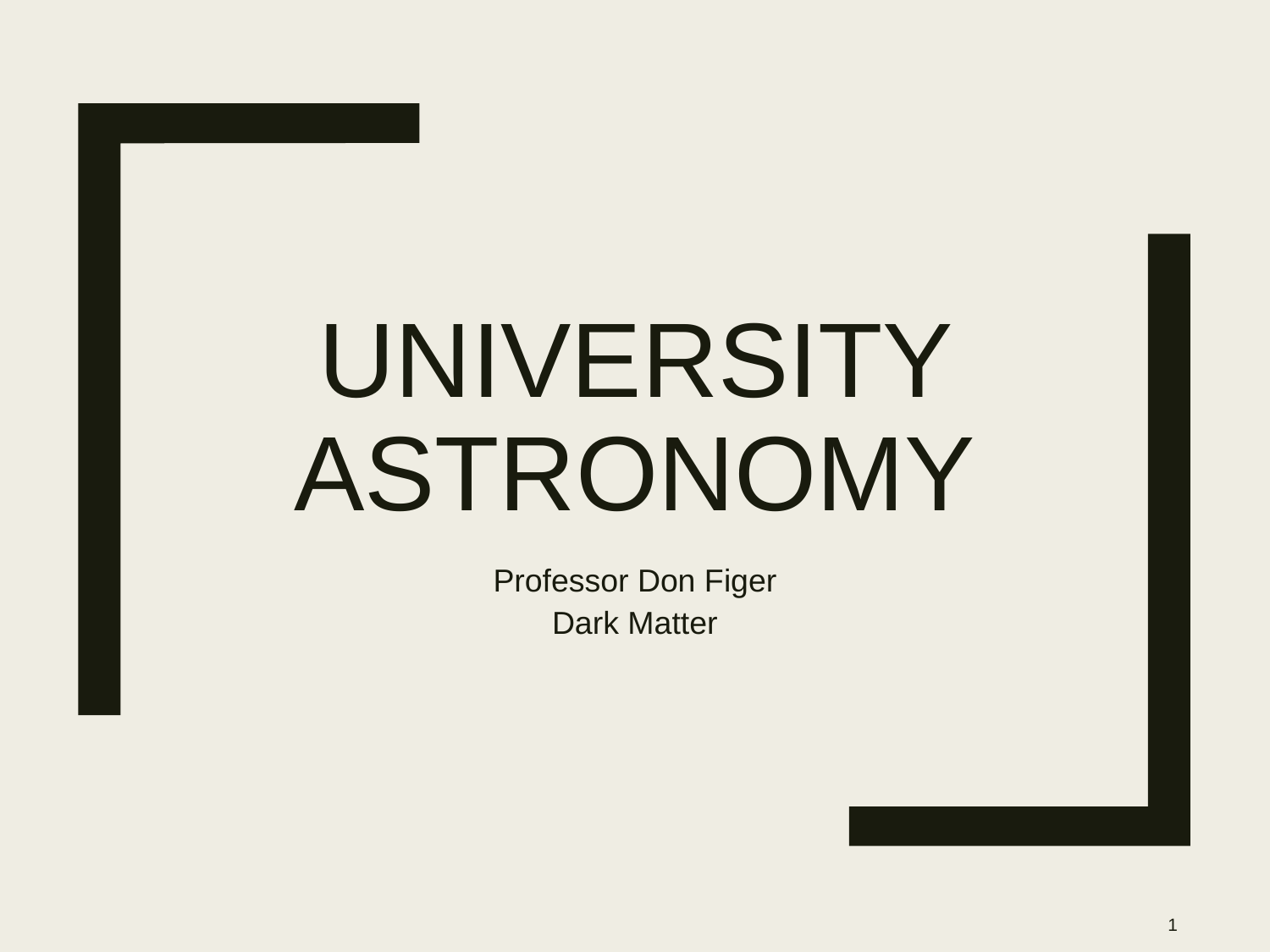

# University Astronomy
Professor Don Figer
Dark Matter
1